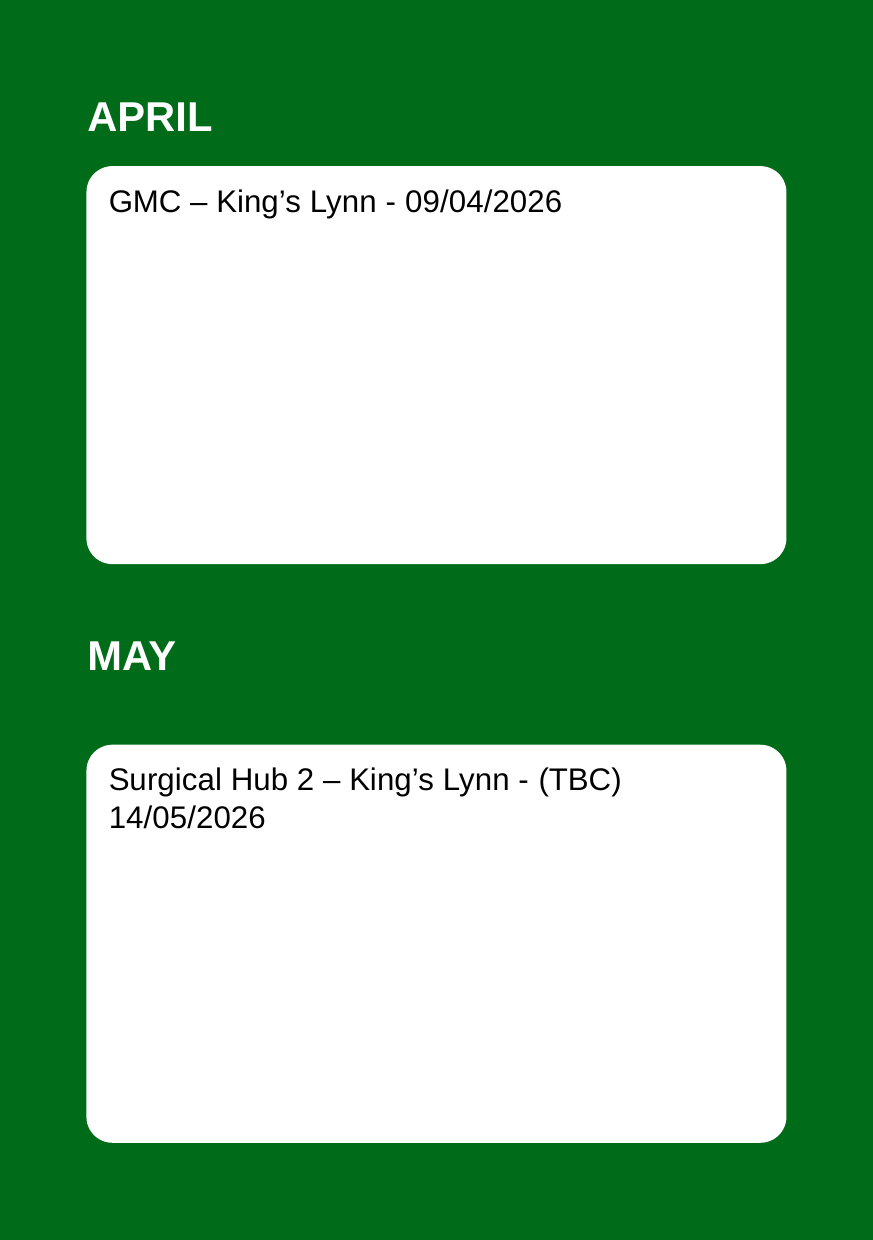

APRIL
GMC – King’s Lynn - 09/04/2026
MAY
Surgical Hub 2 – King’s Lynn - (TBC) 14/05/2026